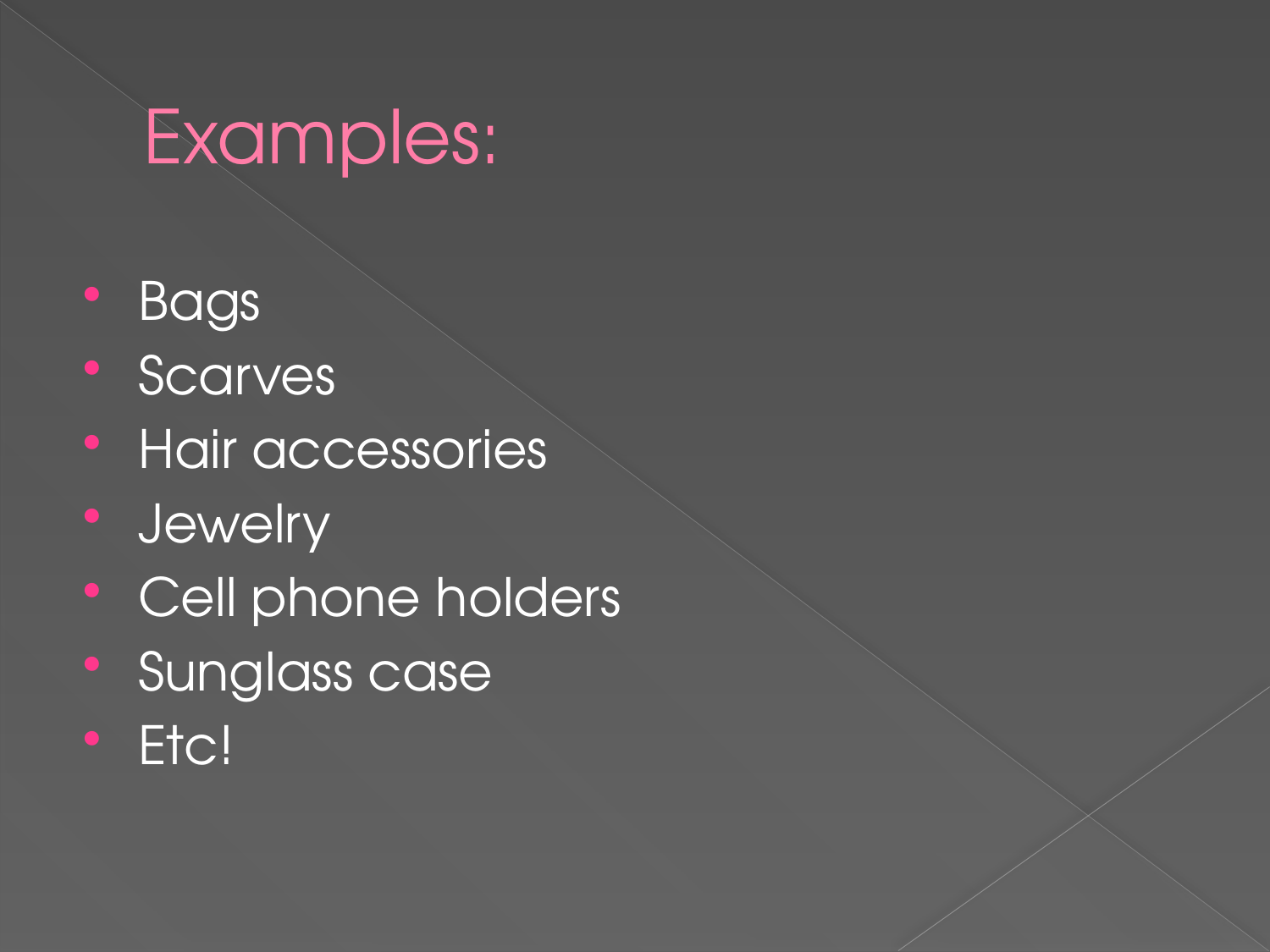

# Examples:
Bags
Scarves
Hair accessories
Jewelry
Cell phone holders
Sunglass case
Etc!